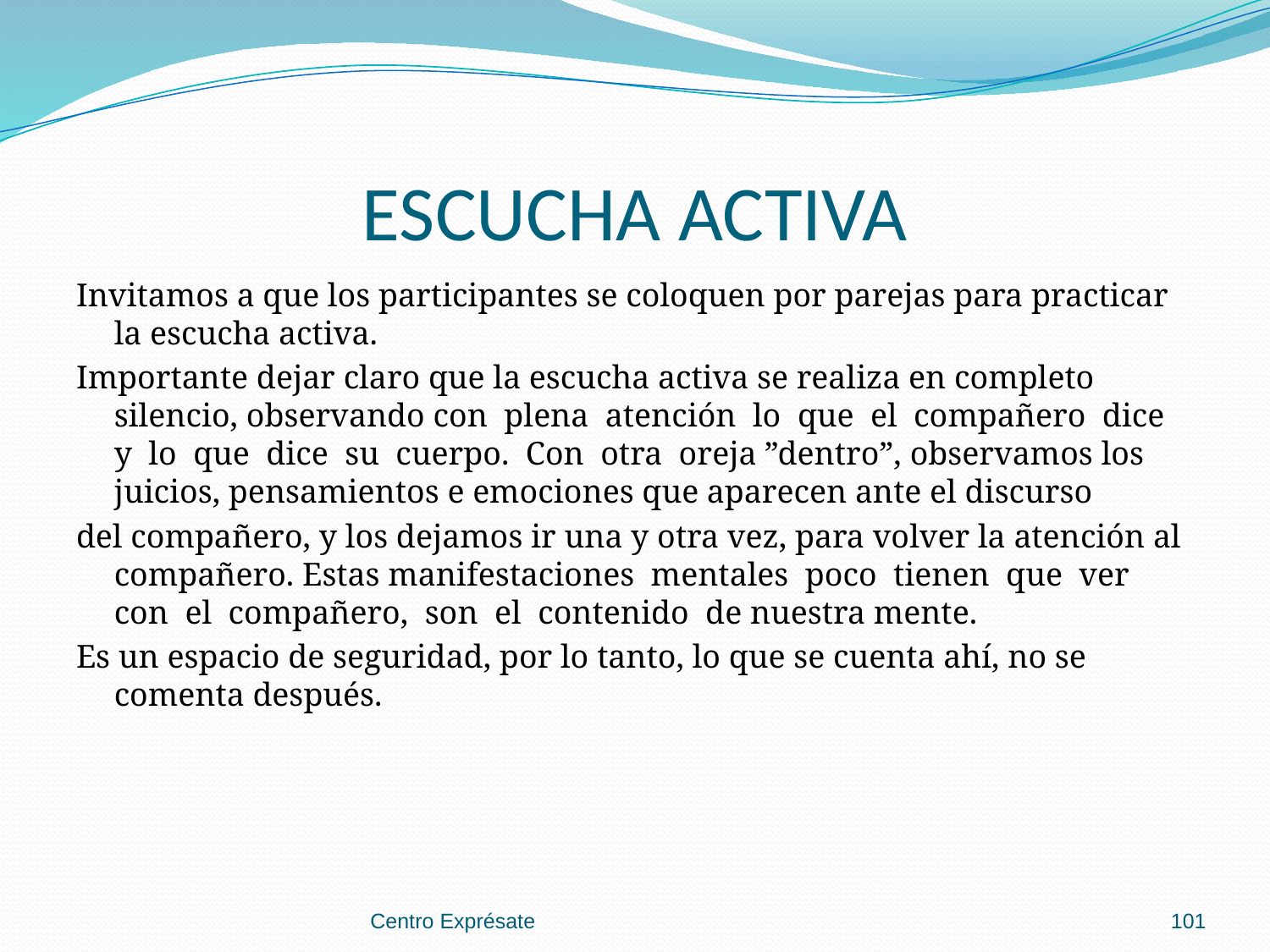

# ESCUCHA ACTIVA
Invitamos a que los participantes se coloquen por parejas para practicar la escucha activa.
Importante dejar claro que la escucha activa se realiza en completo silencio, observando con  plena  atención  lo  que  el  compañero  dice  y  lo  que  dice  su  cuerpo.  Con  otra  oreja ”dentro”, observamos los juicios, pensamientos e emociones que aparecen ante el discurso
del compañero, y los dejamos ir una y otra vez, para volver la atención al compañero. Estas manifestaciones  mentales  poco  tienen  que  ver  con  el  compañero,  son  el  contenido  de nuestra mente.
Es un espacio de seguridad, por lo tanto, lo que se cuenta ahí, no se comenta después.
Centro Exprésate
101